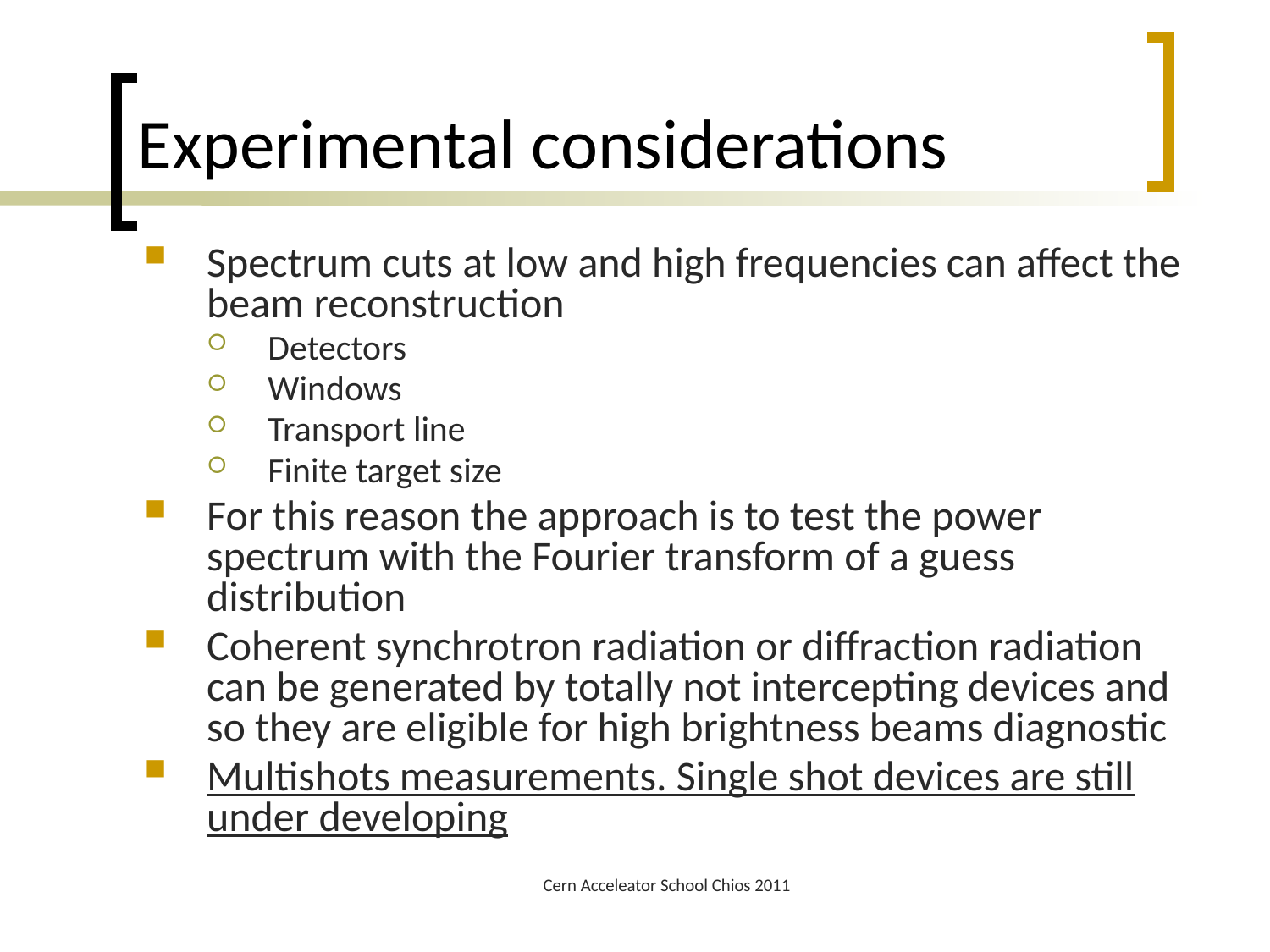

# Experimental considerations
Spectrum cuts at low and high frequencies can affect the beam reconstruction
Detectors
Windows
Transport line
Finite target size
For this reason the approach is to test the power spectrum with the Fourier transform of a guess distribution
Coherent synchrotron radiation or diffraction radiation can be generated by totally not intercepting devices and so they are eligible for high brightness beams diagnostic
Multishots measurements. Single shot devices are still under developing
Cern Acceleator School Chios 2011